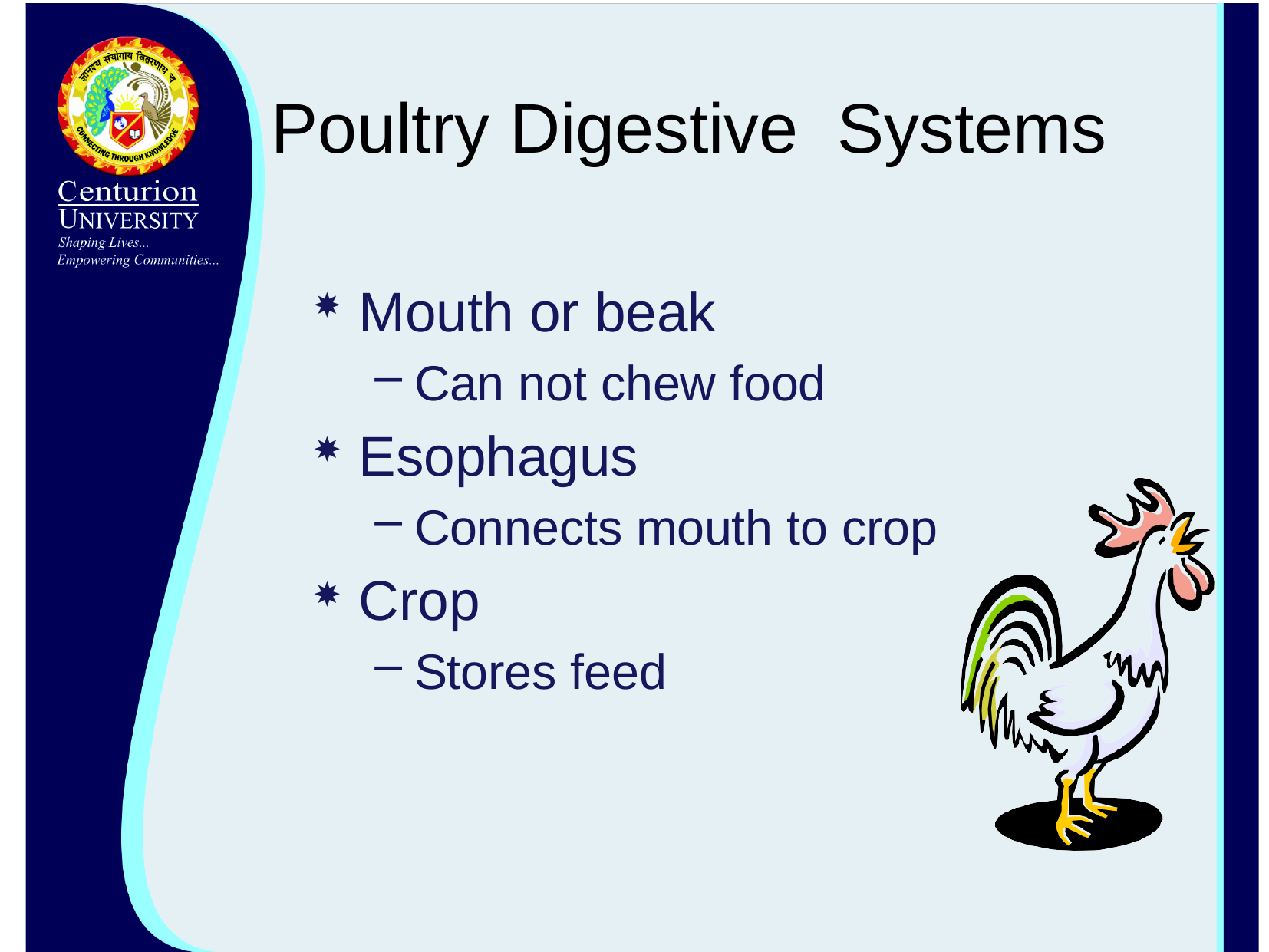

# Poultry Digestive  Systems
Mouth or beak
Can not chew food
Esophagus
Connects mouth to crop
Crop
Stores feed